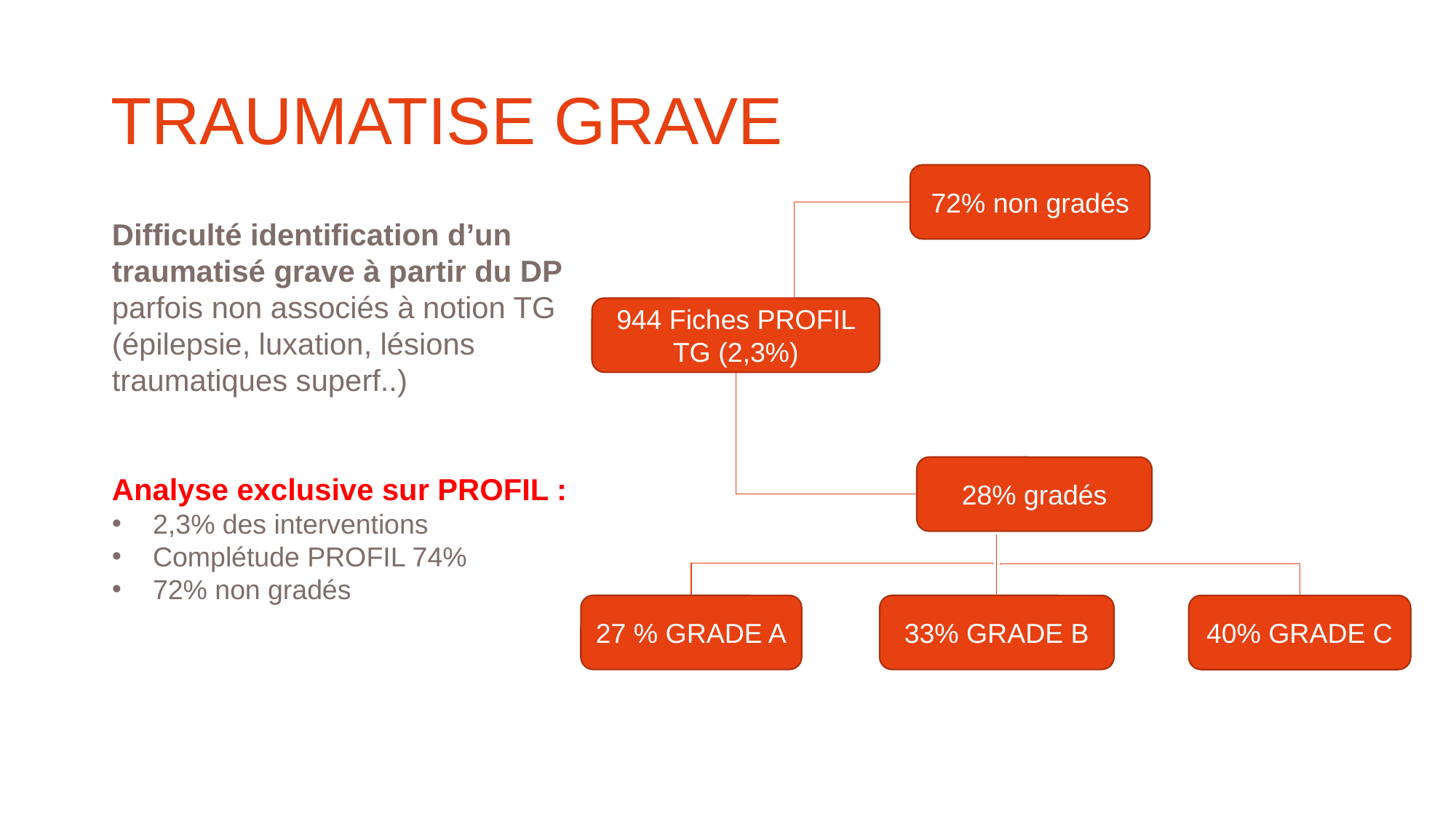

# TRAUMATISE GRAVE
72% non gradés
Difficulté identification d’un traumatisé grave à partir du DP parfois non associés à notion TG (épilepsie, luxation, lésions traumatiques superf..)

Analyse exclusive sur PROFIL :
2,3% des interventions
Complétude PROFIL 74%
72% non gradés

944 Fiches PROFIL TG (2,3%)
28% gradés
27 % GRADE A
33% GRADE B
40% GRADE C